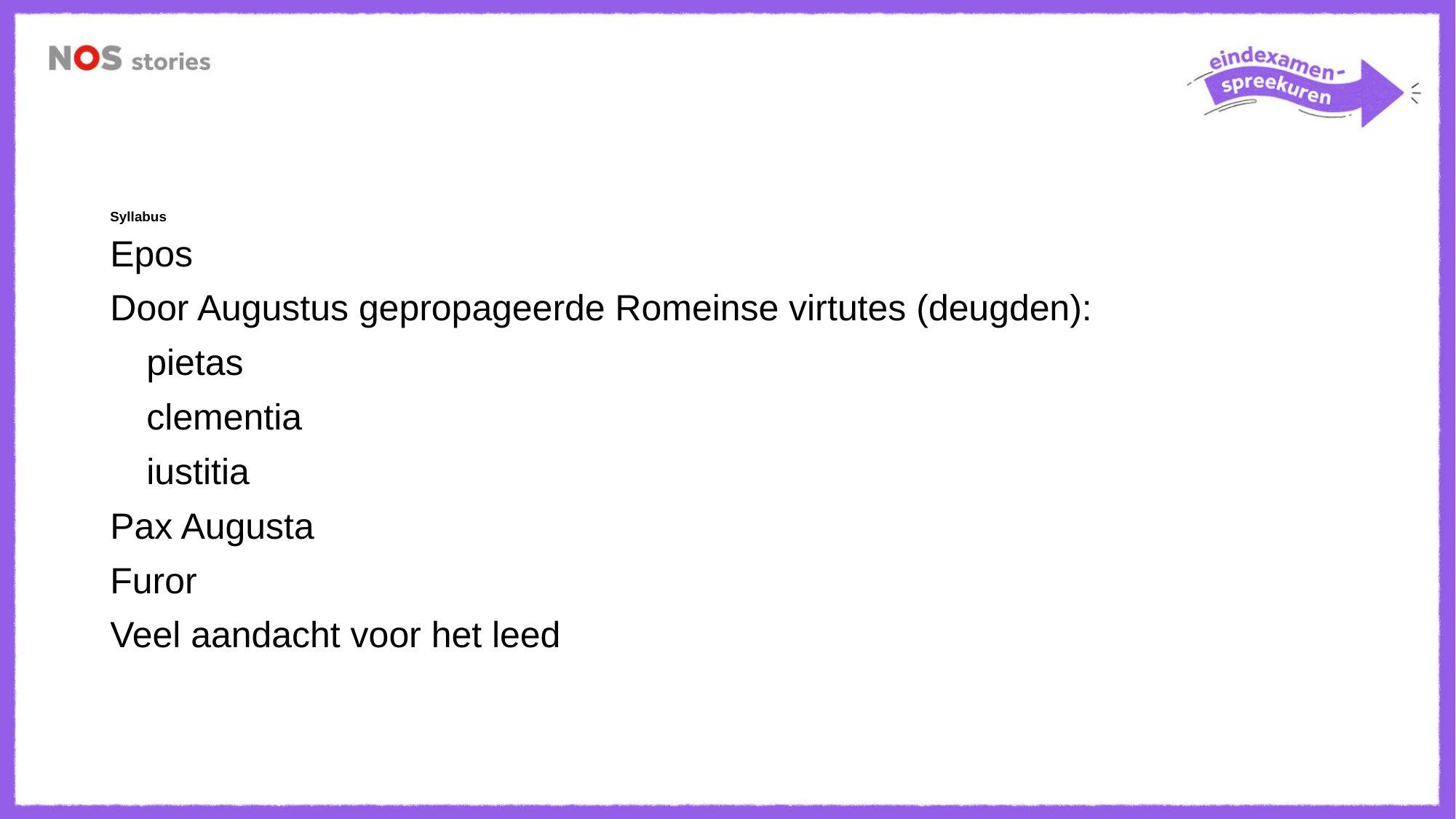

# Syllabus
Epos
Door Augustus gepropageerde Romeinse virtutes (deugden):
 pietas
 clementia
 iustitia
Pax Augusta
Furor
Veel aandacht voor het leed